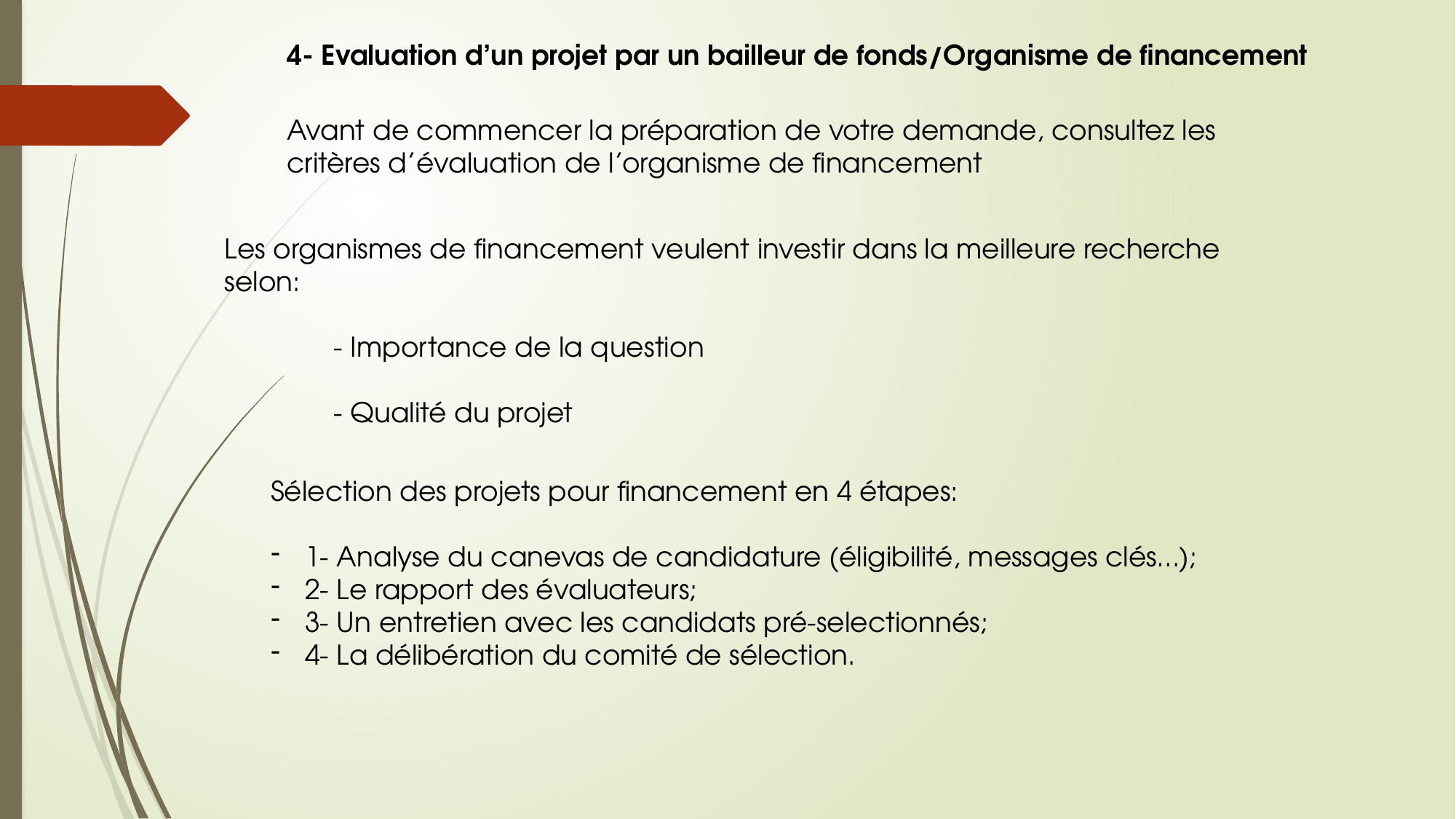

4- Evaluation d’un projet par un bailleur de fonds/Organisme de financement
Avant de commencer la préparation de votre demande, consultez les critères d’évaluation de l’organisme de financement
Les organismes de financement veulent investir dans la meilleure recherche selon:

	- Importance de la question

	- Qualité du projet
Sélection des projets pour financement en 4 étapes:

1- Analyse du canevas de candidature (éligibilité, messages clés…);
2- Le rapport des évaluateurs;
3- Un entretien avec les candidats pré-selectionnés;
4- La délibération du comité de sélection.